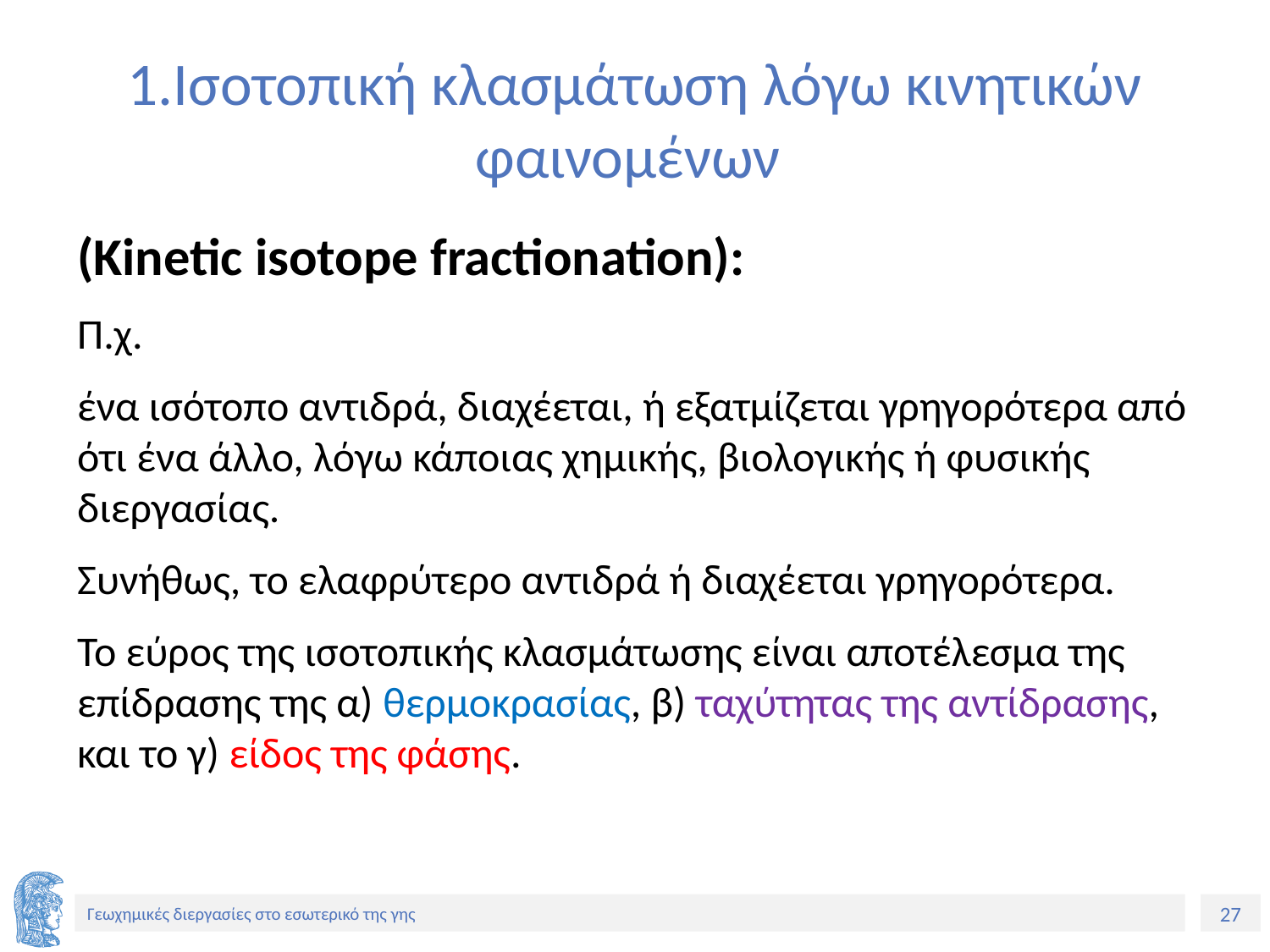

# 1.Ισοτοπική κλασμάτωση λόγω κινητικών φαινομένων
(Kinetic isotope fractionation):
Π.χ.
ένα ισότοπο αντιδρά, διαχέεται, ή εξατμίζεται γρηγορότερα από ότι ένα άλλο, λόγω κάποιας χημικής, βιολογικής ή φυσικής διεργασίας.
Συνήθως, το ελαφρύτερο αντιδρά ή διαχέεται γρηγορότερα.
Το εύρος της ισοτοπικής κλασμάτωσης είναι αποτέλεσμα της επίδρασης της α) θερμοκρασίας, β) ταχύτητας της αντίδρασης, και το γ) είδος της φάσης.